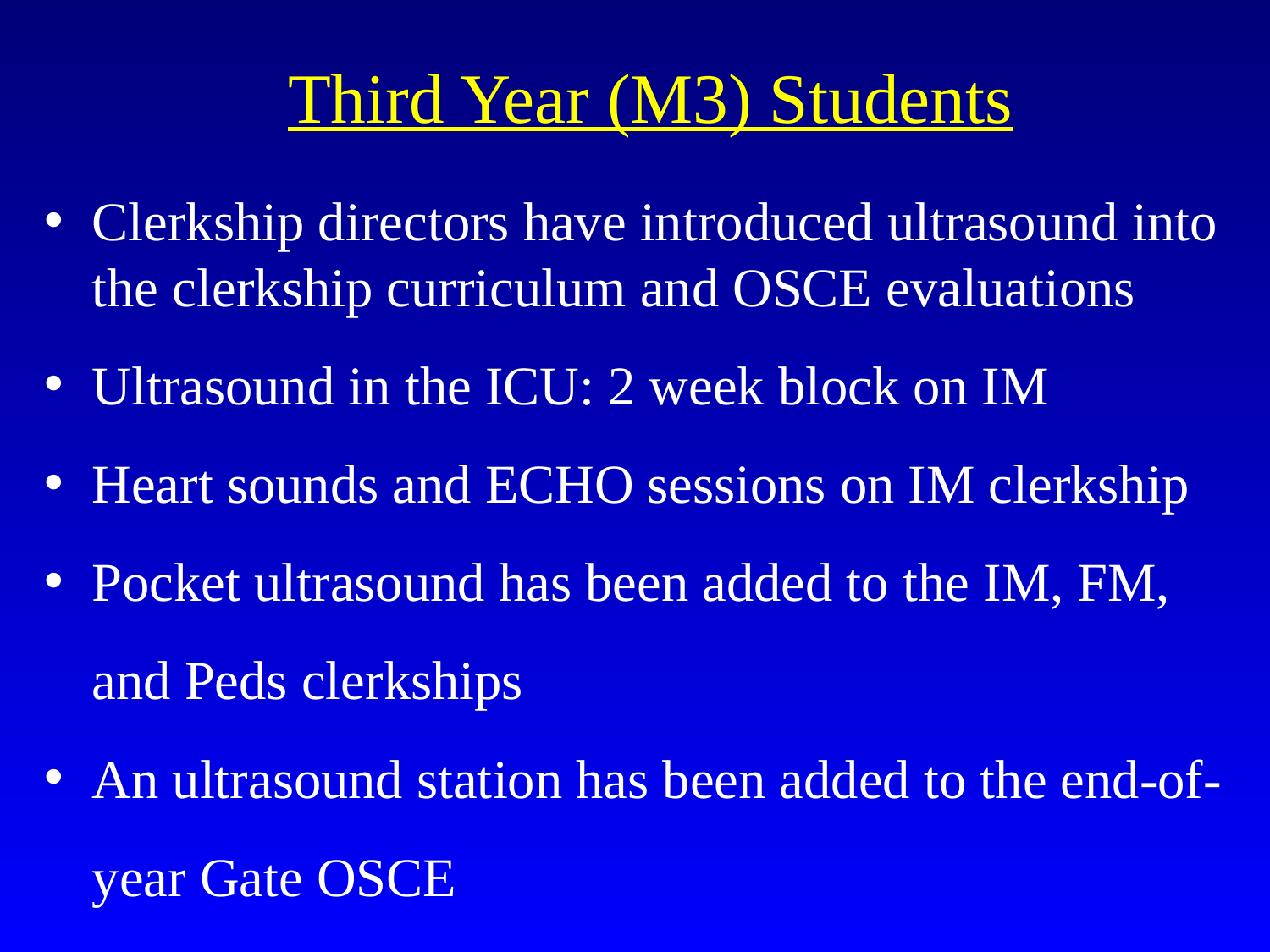

# Third Year (M3) Students
Clerkship directors have introduced ultrasound into the clerkship curriculum and OSCE evaluations
Ultrasound in the ICU: 2 week block on IM
Heart sounds and ECHO sessions on IM clerkship
Pocket ultrasound has been added to the IM, FM,  and Peds clerkships
An ultrasound station has been added to the end-of-year Gate OSCE